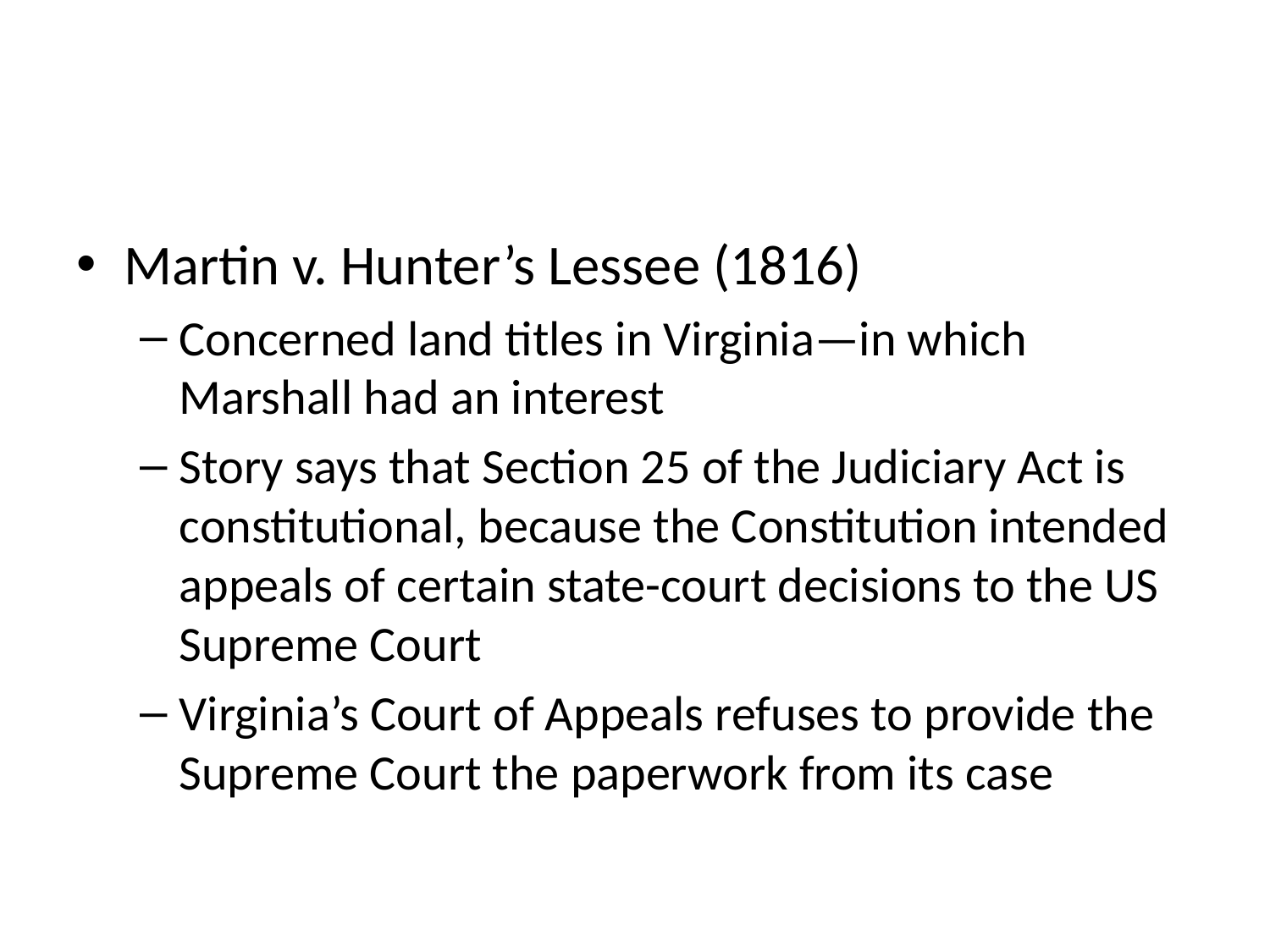

#
Martin v. Hunter’s Lessee (1816)
Concerned land titles in Virginia—in which Marshall had an interest
Story says that Section 25 of the Judiciary Act is constitutional, because the Constitution intended appeals of certain state-court decisions to the US Supreme Court
Virginia’s Court of Appeals refuses to provide the Supreme Court the paperwork from its case